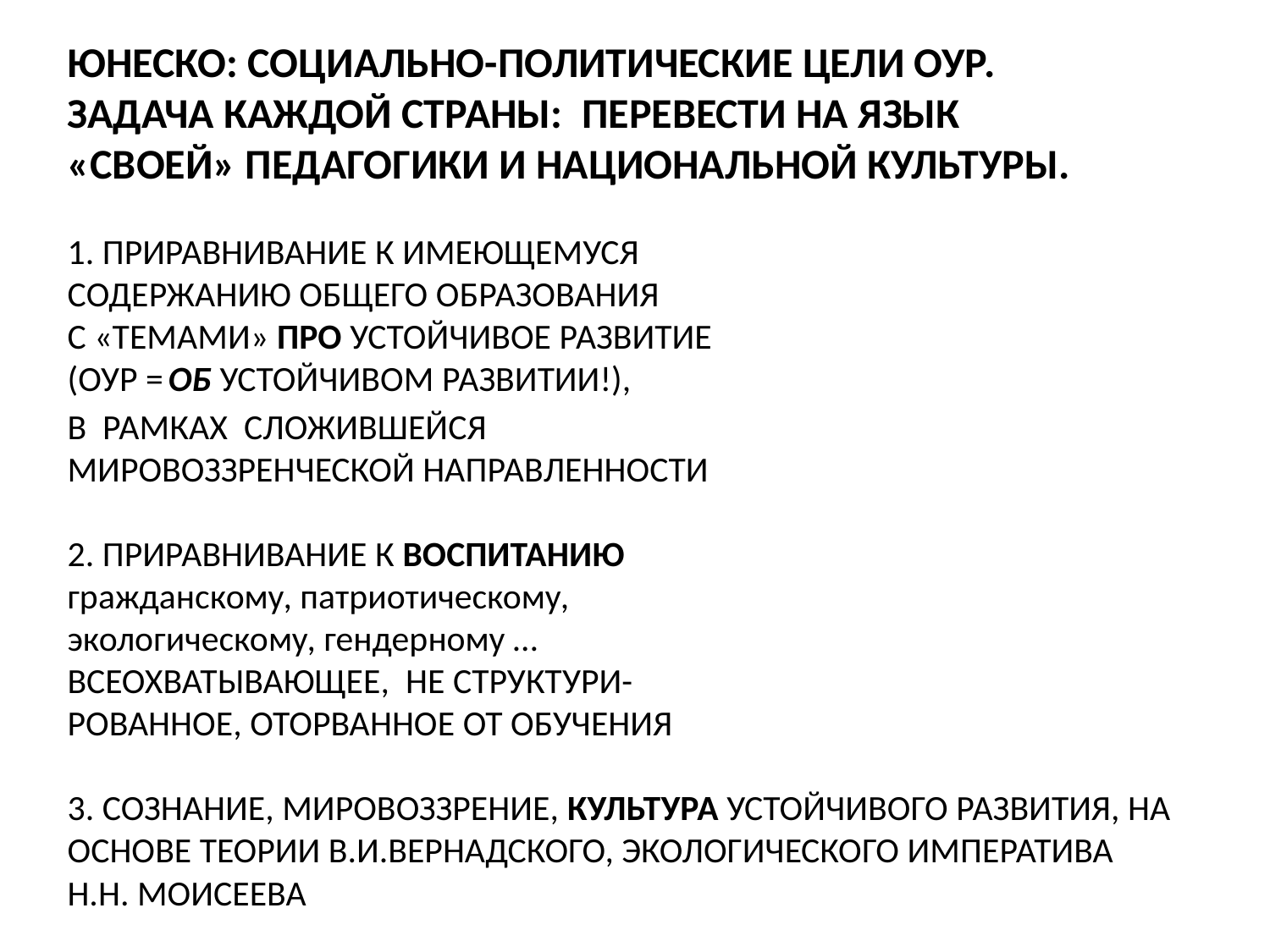

ЮНЕСКО: СОЦИАЛЬНО-ПОЛИТИЧЕСКИЕ ЦЕЛИ ОУР.
ЗАДАЧА КАЖДОЙ СТРАНЫ:  ПЕРЕВЕСТИ НА ЯЗЫК
«СВОЕЙ» ПЕДАГОГИКИ И НАЦИОНАЛЬНОЙ КУЛЬТУРЫ.

1. ПРИРАВНИВАНИЕ К ИМЕЮЩЕМУСЯ
СОДЕРЖАНИЮ ОБЩЕГО ОБРАЗОВАНИЯ
С «ТЕМАМИ» ПРО УСТОЙЧИВОЕ РАЗВИТИЕ
(ОУР = ОБ УСТОЙЧИВОМ РАЗВИТИИ!),
В  РАМКАХ  СЛОЖИВШЕЙСЯ
МИРОВОЗЗРЕНЧЕСКОЙ НАПРАВЛЕННОСТИ

2. ПРИРАВНИВАНИЕ К ВОСПИТАНИЮ
гражданскому, патриотическому,
экологическому, гендерному …
ВСЕОХВАТЫВАЮЩЕЕ,  НЕ СТРУКТУРИ-
РОВАННОЕ, ОТОРВАННОЕ ОТ ОБУЧЕНИЯ

3. СОЗНАНИЕ, МИРОВОЗЗРЕНИЕ, КУЛЬТУРА УСТОЙЧИВОГО РАЗВИТИЯ, НА ОСНОВЕ ТЕОРИИ В.И.ВЕРНАДСКОГО, ЭКОЛОГИЧЕСКОГО ИМПЕРАТИВА
Н.Н. МОИСЕЕВА